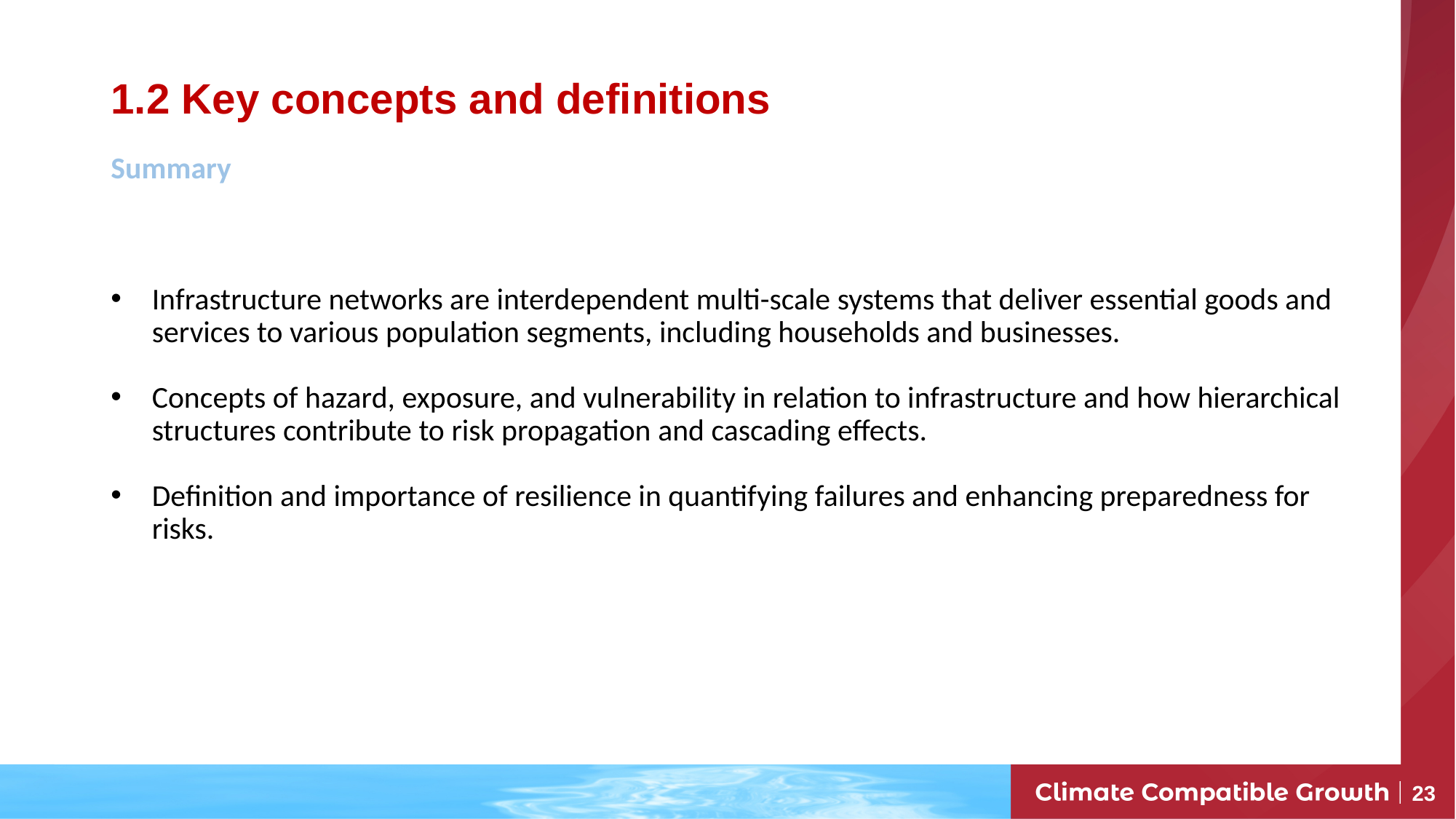

# 1.2 Key concepts and definitions
Summary

Infrastructure networks are interdependent multi-scale systems that deliver essential goods and services to various population segments, including households and businesses.

Concepts of hazard, exposure, and vulnerability in relation to infrastructure and how hierarchical structures contribute to risk propagation and cascading effects.

Definition and importance of resilience in quantifying failures and enhancing preparedness for risks.